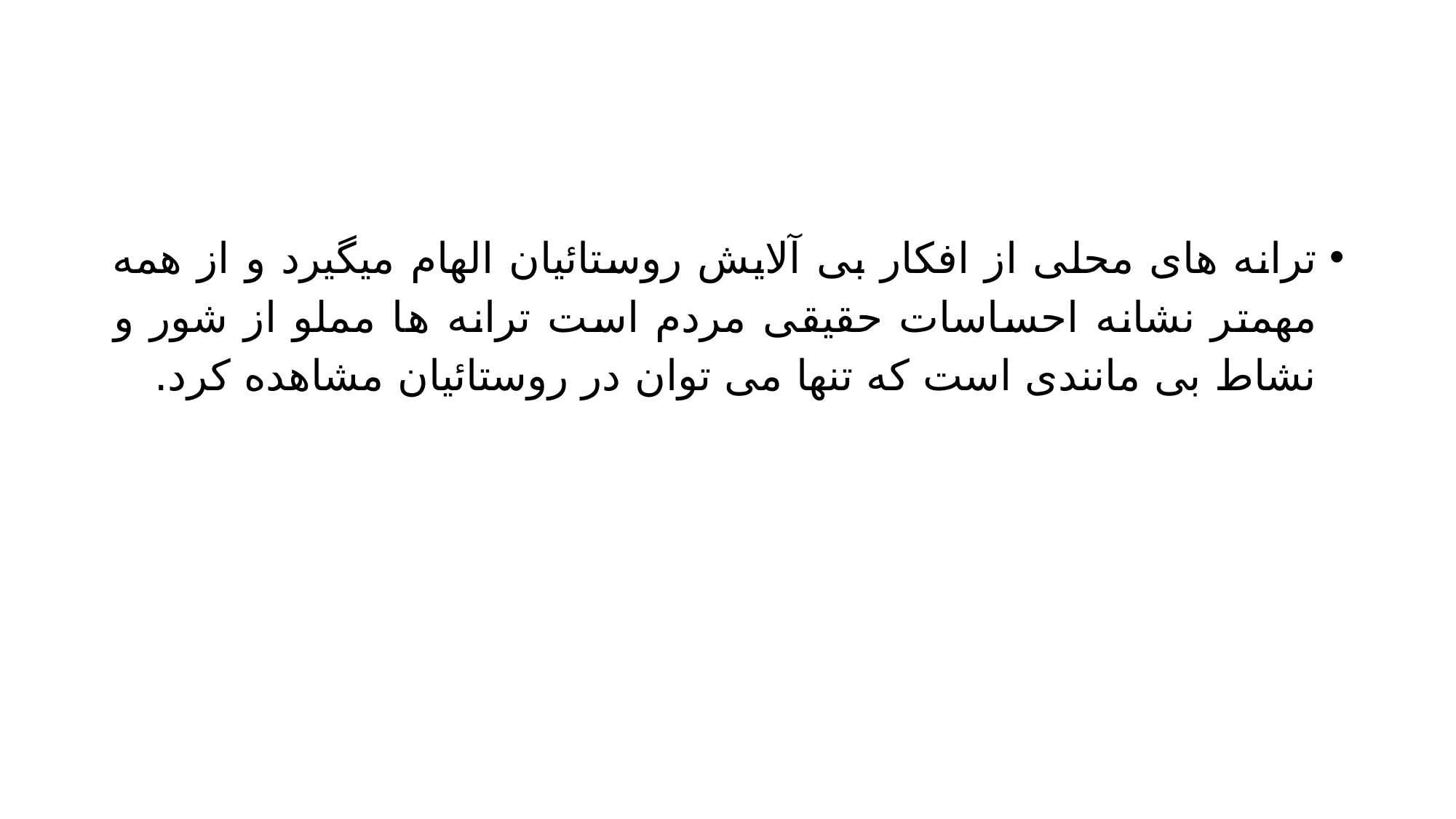

#
ترانه های محلی از افکار بی آلایش روستائیان الهام میگیرد و از همه مهمتر نشانه احساسات حقیقی مردم است ترانه ها مملو از شور و نشاط بی مانندی است که تنها می توان در روستائیان مشاهده کرد.